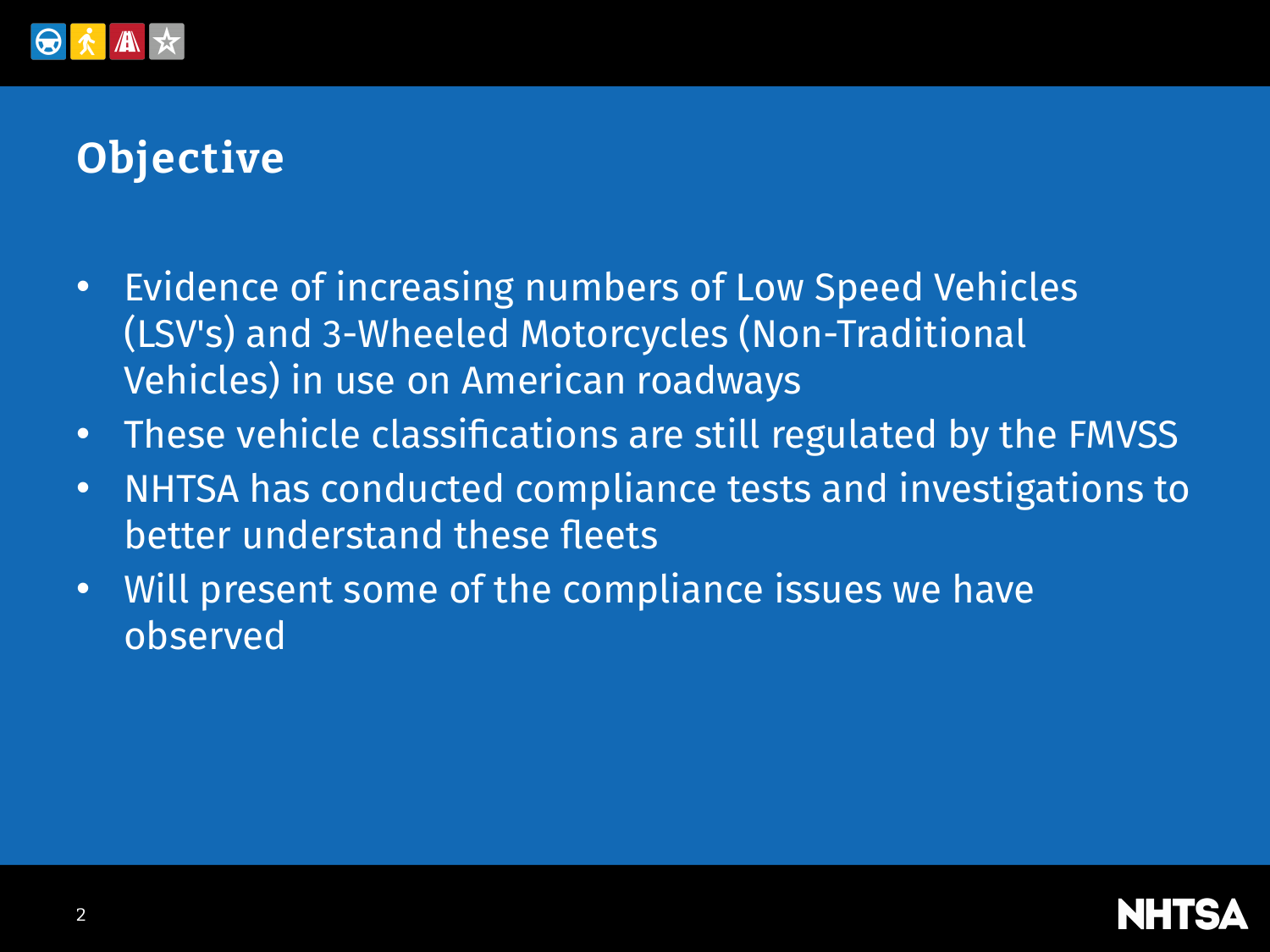

# Objective
Evidence of increasing numbers of Low Speed Vehicles (LSV's) and 3-Wheeled Motorcycles (Non-Traditional Vehicles) in use on American roadways
These vehicle classifications are still regulated by the FMVSS
NHTSA has conducted compliance tests and investigations to better understand these fleets
Will present some of the compliance issues we have observed
2